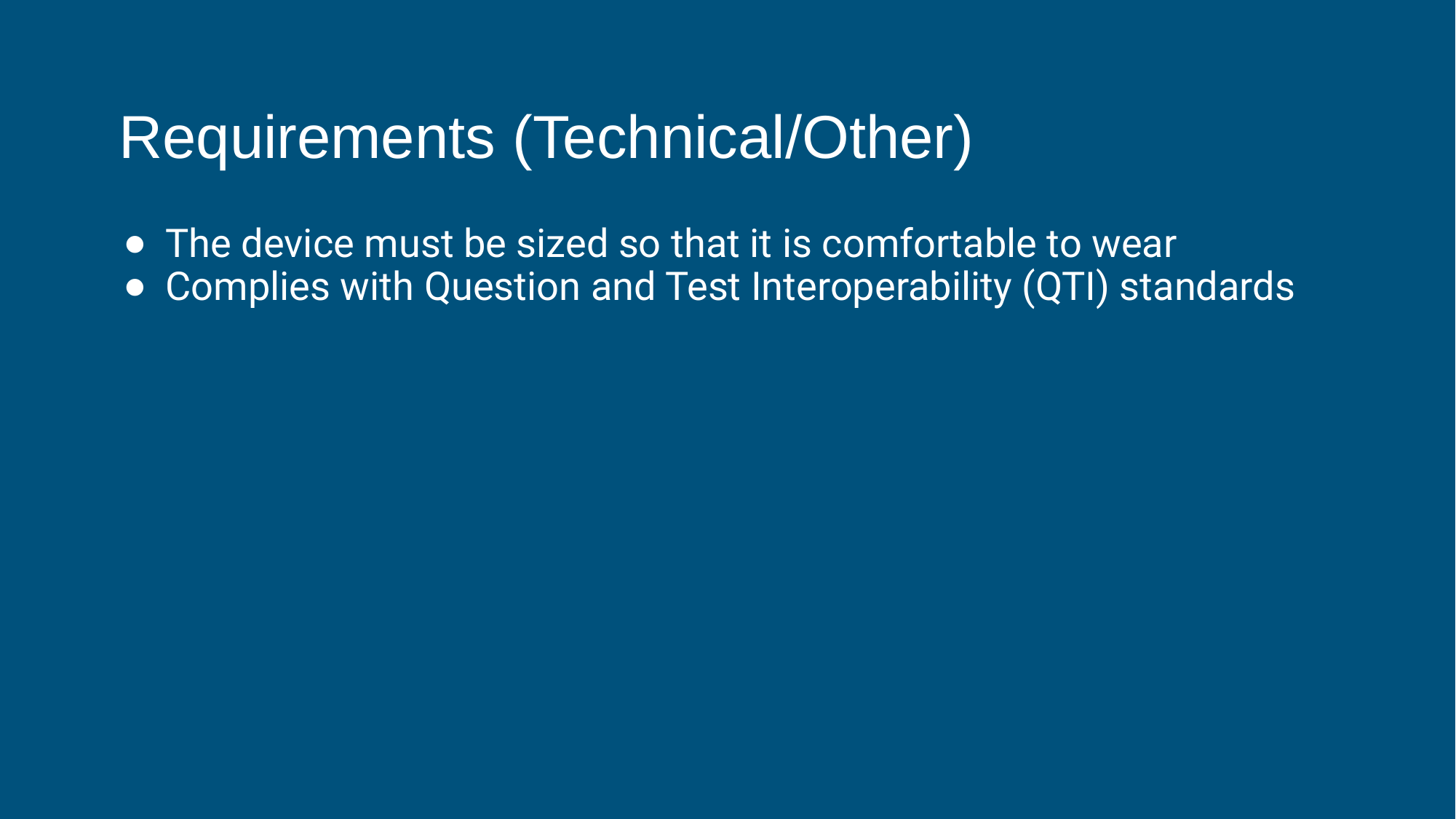

# Requirements (Technical/Other)
The device must be sized so that it is comfortable to wear
Complies with Question and Test Interoperability (QTI) standards